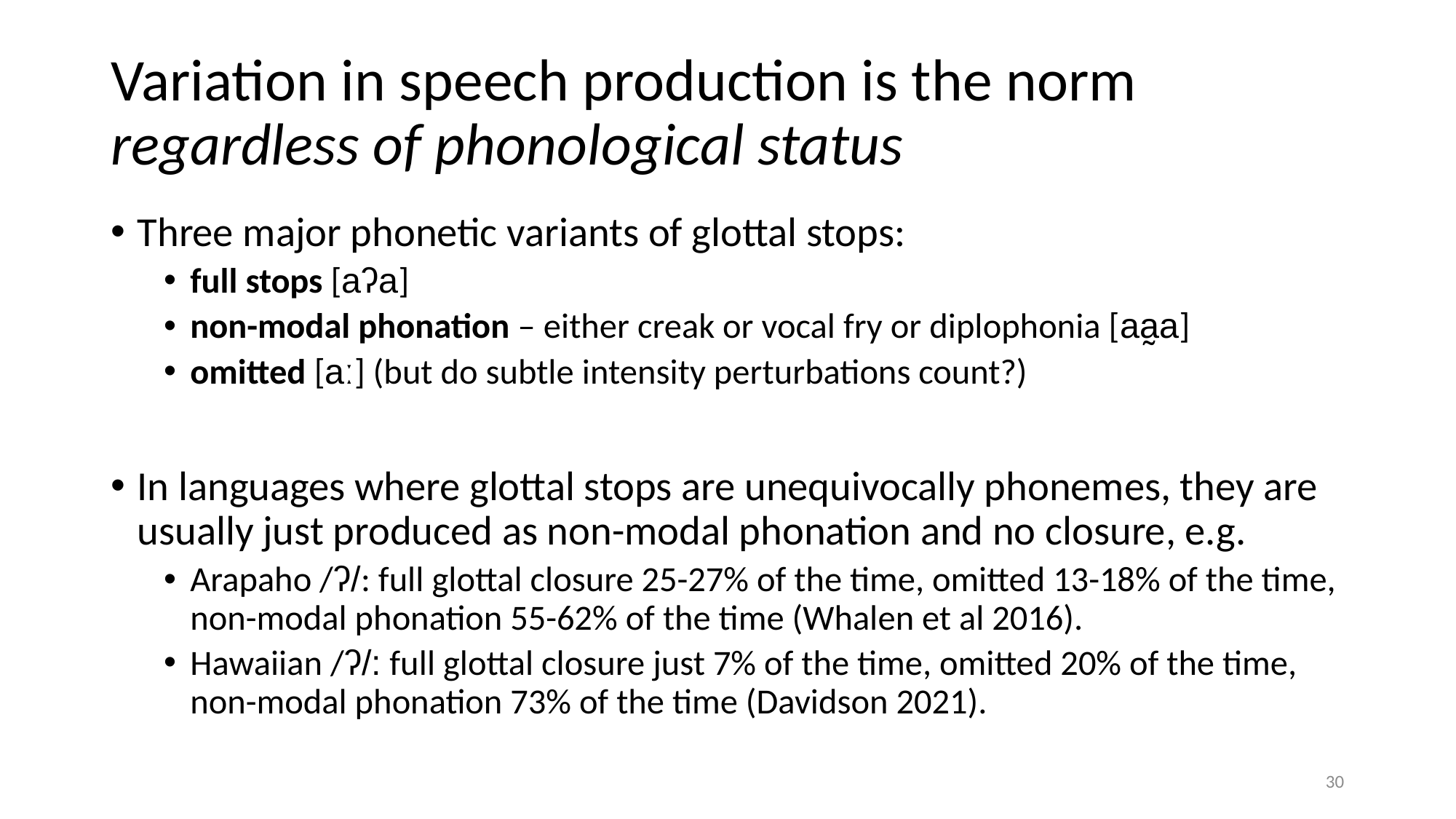

# Variation in speech production is the norm regardless of phonological status
Three major phonetic variants of glottal stops:
full stops [aʔa]
non-modal phonation – either creak or vocal fry or diplophonia [aa̰a]
omitted [aː] (but do subtle intensity perturbations count?)

In languages where glottal stops are unequivocally phonemes, they are usually just produced as non-modal phonation and no closure, e.g.
Arapaho /ʔ/: full glottal closure 25-27% of the time, omitted 13-18% of the time, non-modal phonation 55-62% of the time (Whalen et al 2016).
Hawaiian /ʔ/: full glottal closure just 7% of the time, omitted 20% of the time, non-modal phonation 73% of the time (Davidson 2021).
30